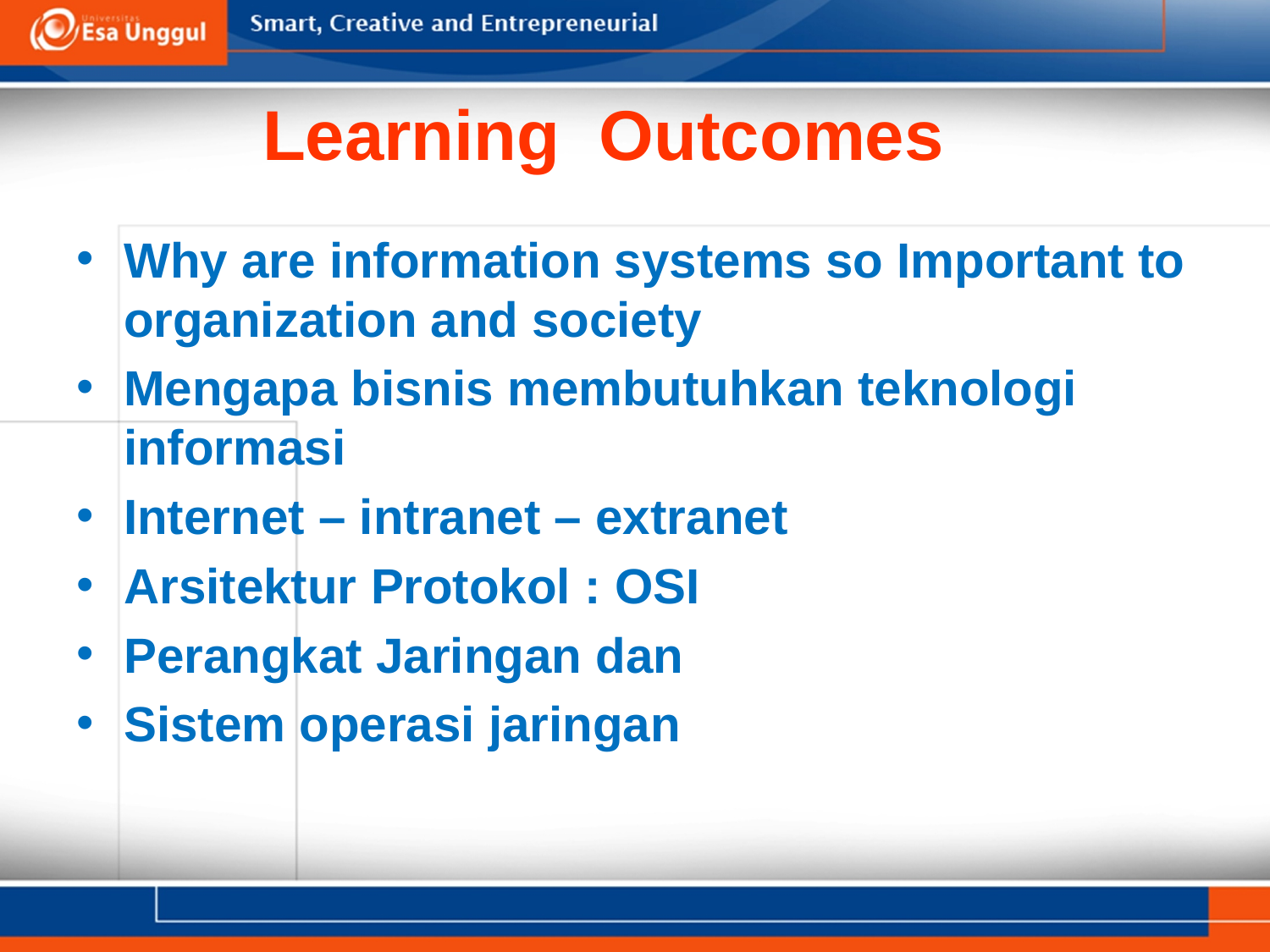

# Learning  Outcomes
Why are information systems so Important to organization and society
Mengapa bisnis membutuhkan teknologi informasi
Internet – intranet – extranet
Arsitektur Protokol : OSI
Perangkat Jaringan dan
Sistem operasi jaringan